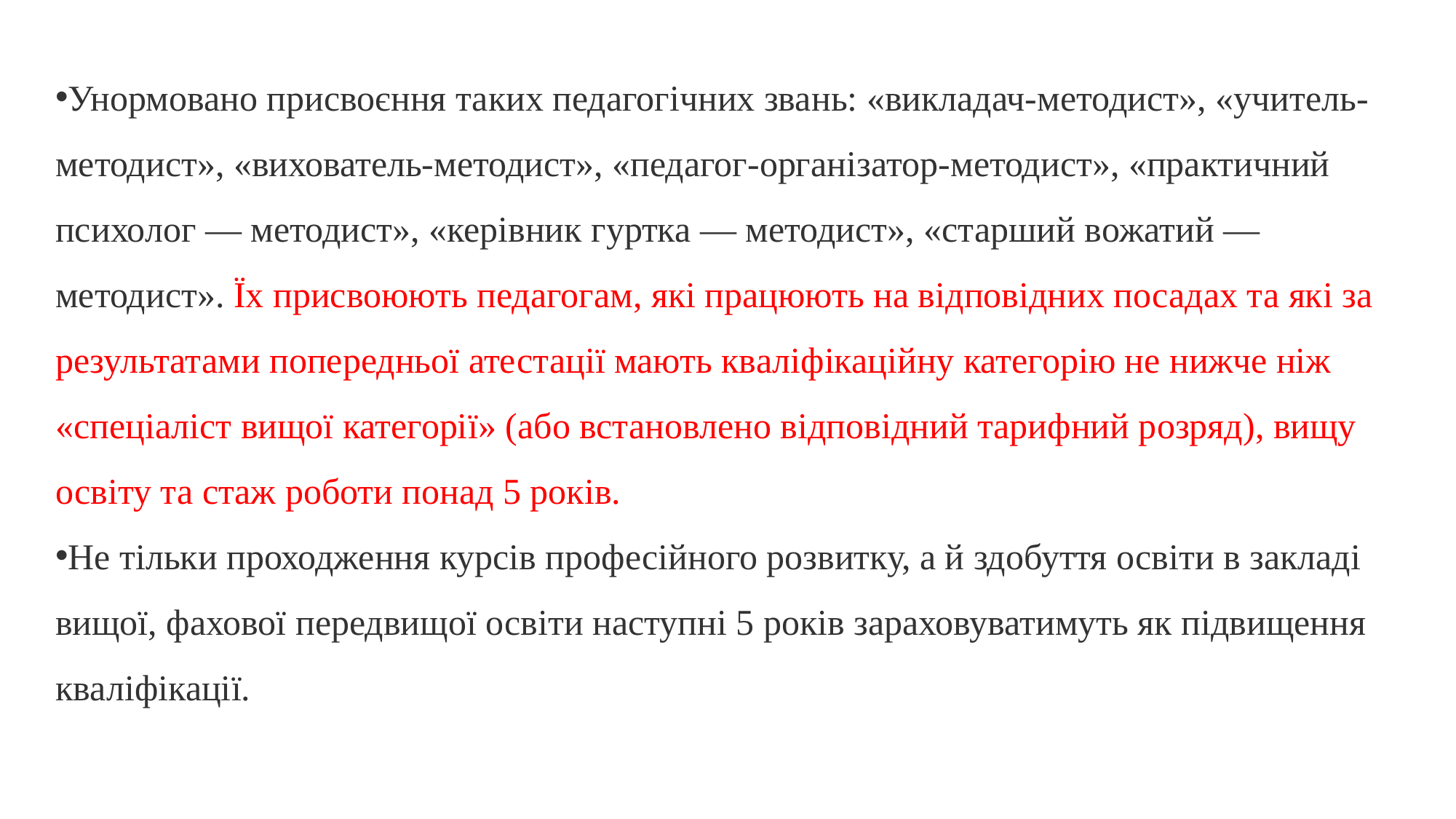

Унормовано присвоєння таких педагогічних звань: «викладач-методист», «учитель-методист», «вихователь-методист», «педагог-організатор-методист», «практичний психолог — методист», «керівник гуртка — методист», «старший вожатий — методист». Їх присвоюють педагогам, які працюють на відповідних посадах та які за результатами попередньої атестації мають кваліфікаційну категорію не нижче ніж «спеціаліст вищої категорії» (або встановлено відповідний тарифний розряд), вищу освіту та стаж роботи понад 5 років.
Не тільки проходження курсів професійного розвитку, а й здобуття освіти в закладі вищої, фахової передвищої освіти наступні 5 років зараховуватимуть як підвищення кваліфікації.